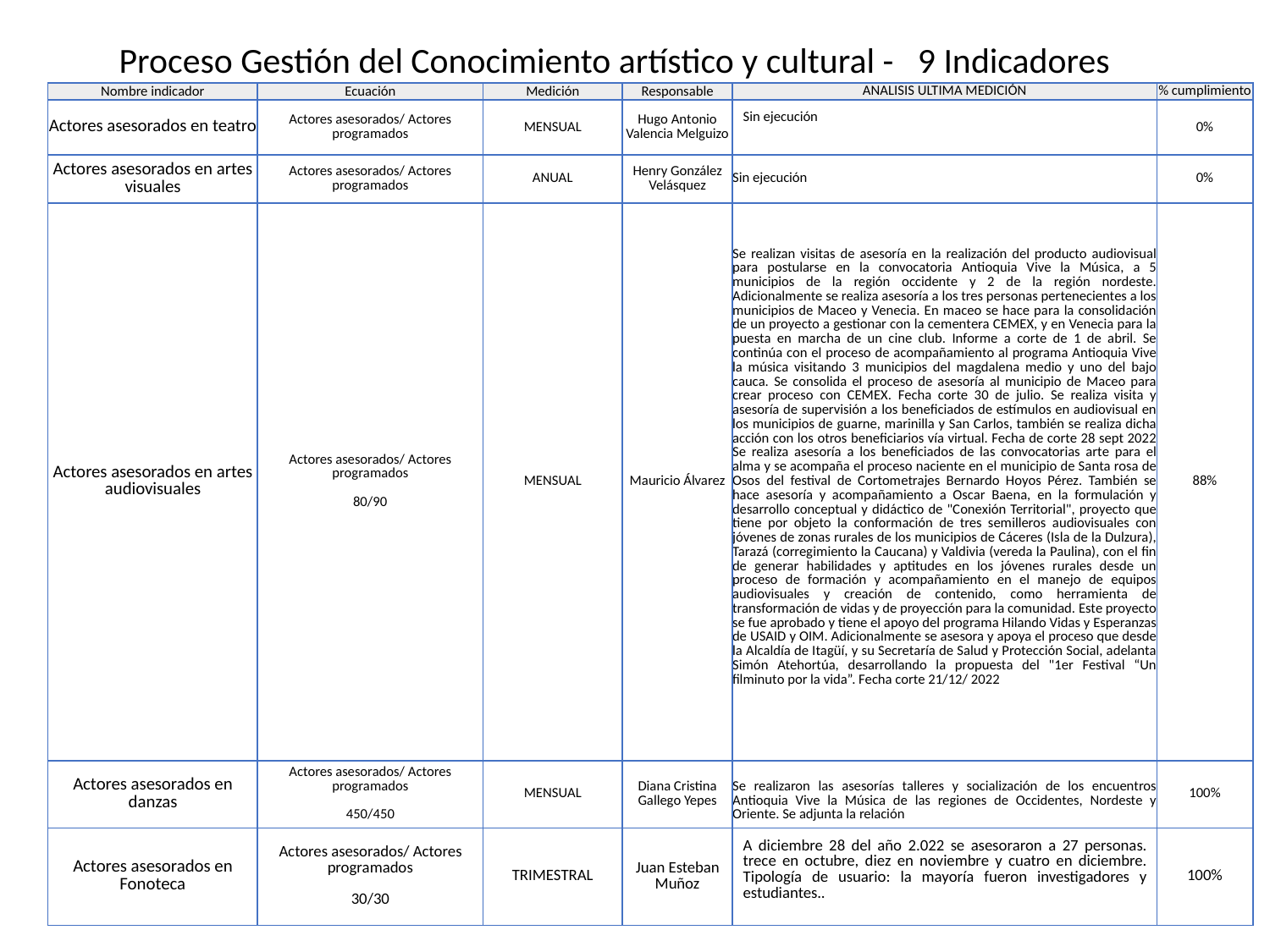

Proceso Gestión del Conocimiento artístico y cultural -   9 Indicadores
| Nombre indicador | Ecuación | Medición | Responsable | ANALISIS ULTIMA MEDICIÓN | % cumplimiento |
| --- | --- | --- | --- | --- | --- |
| Actores asesorados en teatro | Actores asesorados/ Actores programados | MENSUAL | Hugo Antonio Valencia Melguizo | Sin ejecución | 0% |
| Actores asesorados en artes visuales | Actores asesorados/ Actores programados | ANUAL | Henry González Velásquez | Sin ejecución | 0% |
| Actores asesorados en artes audiovisuales | Actores asesorados/ Actores programados 80/90 | MENSUAL | Mauricio Álvarez | Se realizan visitas de asesoría en la realización del producto audiovisual para postularse en la convocatoria Antioquia Vive la Música, a 5 municipios de la región occidente y 2 de la región nordeste. Adicionalmente se realiza asesoría a los tres personas pertenecientes a los municipios de Maceo y Venecia. En maceo se hace para la consolidación de un proyecto a gestionar con la cementera CEMEX, y en Venecia para la puesta en marcha de un cine club. Informe a corte de 1 de abril. Se continúa con el proceso de acompañamiento al programa Antioquia Vive la música visitando 3 municipios del magdalena medio y uno del bajo cauca. Se consolida el proceso de asesoría al municipio de Maceo para crear proceso con CEMEX. Fecha corte 30 de julio. Se realiza visita y asesoría de supervisión a los beneficiados de estímulos en audiovisual en los municipios de guarne, marinilla y San Carlos, también se realiza dicha acción con los otros beneficiarios vía virtual. Fecha de corte 28 sept 2022 Se realiza asesoría a los beneficiados de las convocatorias arte para el alma y se acompaña el proceso naciente en el municipio de Santa rosa de Osos del festival de Cortometrajes Bernardo Hoyos Pérez. También se hace asesoría y acompañamiento a Oscar Baena, en la formulación y desarrollo conceptual y didáctico de "Conexión Territorial", proyecto que tiene por objeto la conformación de tres semilleros audiovisuales con jóvenes de zonas rurales de los municipios de Cáceres (Isla de la Dulzura), Tarazá (corregimiento la Caucana) y Valdivia (vereda la Paulina), con el fin de generar habilidades y aptitudes en los jóvenes rurales desde un proceso de formación y acompañamiento en el manejo de equipos audiovisuales y creación de contenido, como herramienta de transformación de vidas y de proyección para la comunidad. Este proyecto se fue aprobado y tiene el apoyo del programa Hilando Vidas y Esperanzas de USAID y OIM. Adicionalmente se asesora y apoya el proceso que desde la Alcaldía de Itagüí, y su Secretaría de Salud y Protección Social, adelanta Simón Atehortúa, desarrollando la propuesta del "1er Festival “Un filminuto por la vida”. Fecha corte 21/12/ 2022 | 88% |
| Actores asesorados en danzas | Actores asesorados/ Actores programados 450/450 | MENSUAL | Diana Cristina Gallego Yepes | Se realizaron las asesorías talleres y socialización de los encuentros Antioquia Vive la Música de las regiones de Occidentes, Nordeste y Oriente. Se adjunta la relación | 100% |
| Actores asesorados en Fonoteca | Actores asesorados/ Actores programados 30/30 | TRIMESTRAL | Juan Esteban Muñoz | A diciembre 28 del año 2.022 se asesoraron a 27 personas. trece en octubre, diez en noviembre y cuatro en diciembre. Tipología de usuario: la mayoría fueron investigadores y estudiantes.. | 100% |